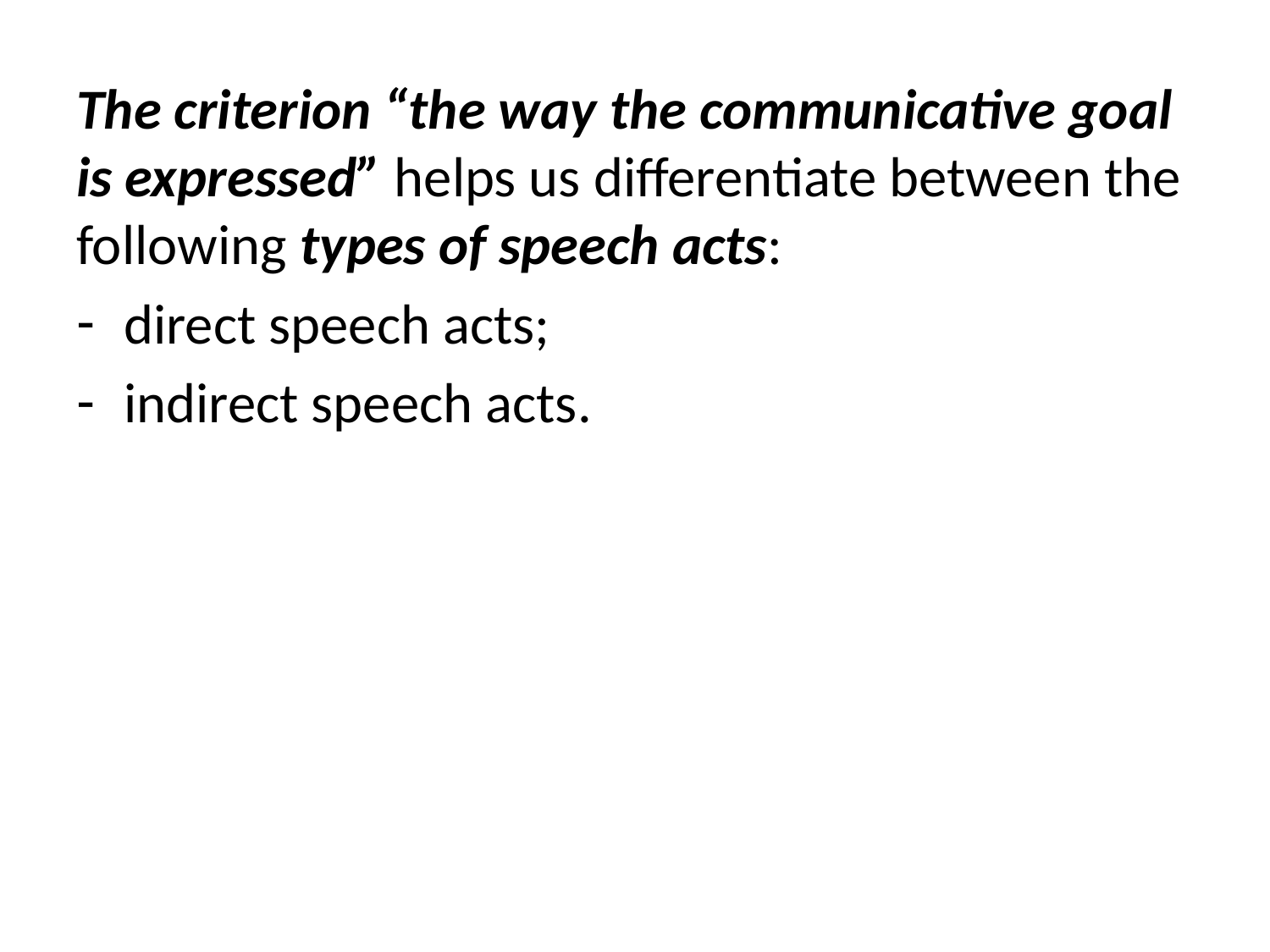

The criterion “the way the communicative goal is expressed” helps us differentiate between the following types of speech acts:
direct speech acts;
indirect speech acts.